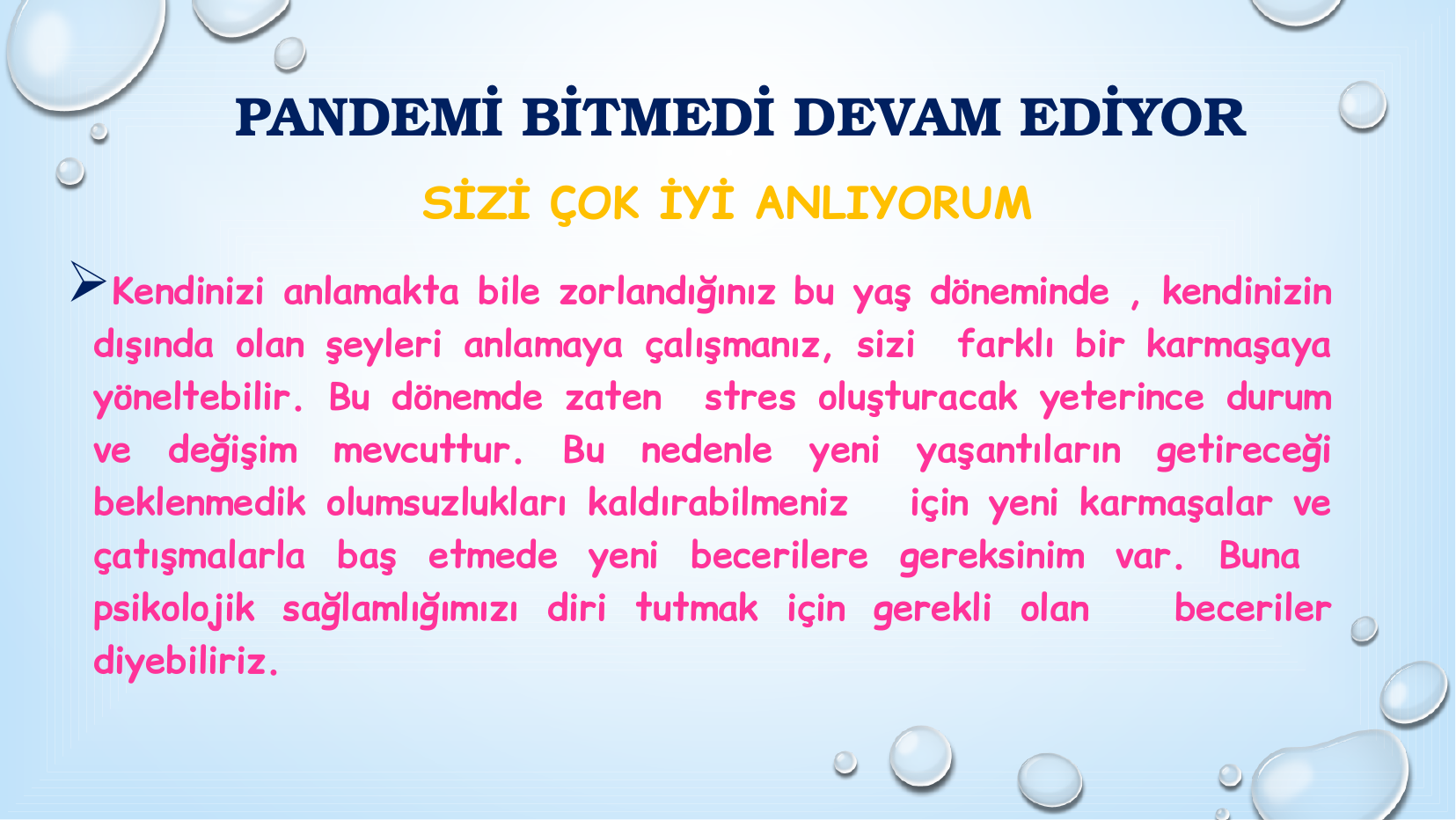

# sizi çok iyi anlıyorum
Pandemi bitmedi devam ediyor
Kendinizi anlamakta bile zorlandığınız bu yaş döneminde , kendinizin dışında olan şeyleri anlamaya çalışmanız, sizi  farklı bir karmaşaya yöneltebilir. Bu dönemde zaten  stres oluşturacak yeterince durum ve değişim mevcuttur. Bu nedenle yeni yaşantıların getireceği beklenmedik olumsuzlukları kaldırabilmeniz   için yeni karmaşalar ve çatışmalarla baş etmede yeni becerilere gereksinim var. Buna  psikolojik sağlamlığımızı diri tutmak için gerekli olan   beceriler diyebiliriz.